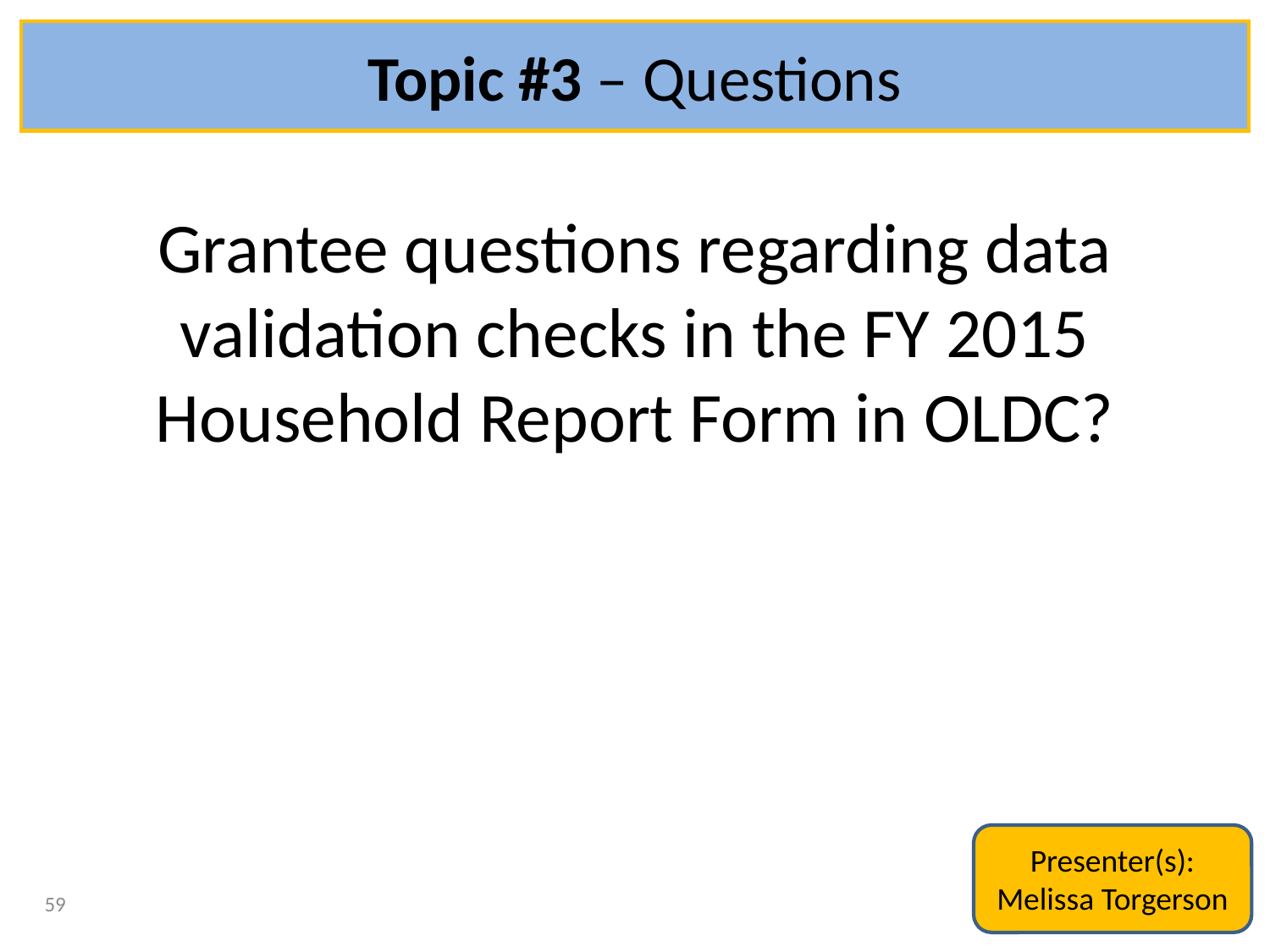

# Topic #3 – Questions
Grantee questions regarding data validation checks in the FY 2015 Household Report Form in OLDC?
Presenter(s):
Melissa Torgerson
59